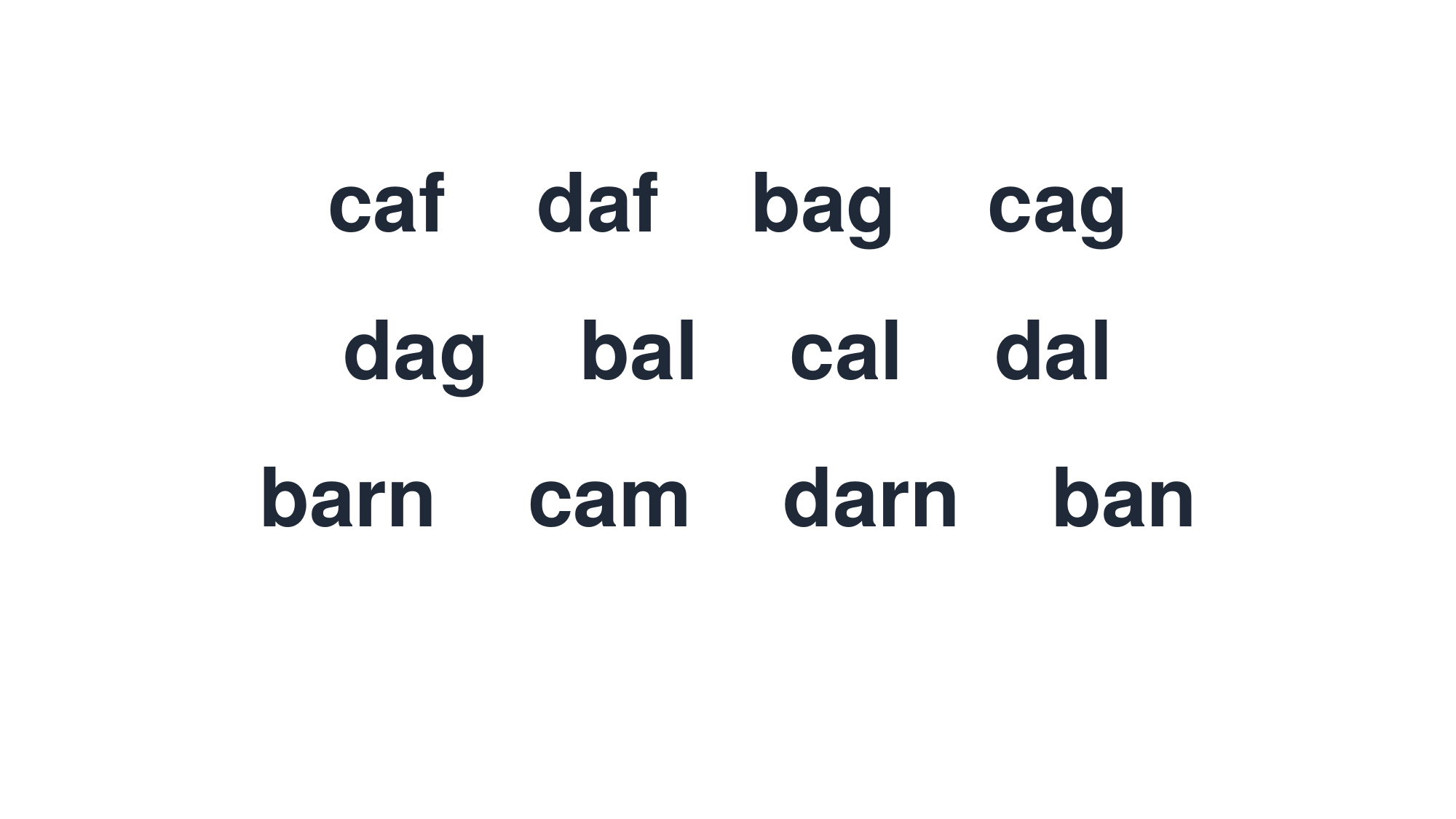

caf    daf    bag    cag
dag    bal    cal    dal
barn    cam    darn    ban